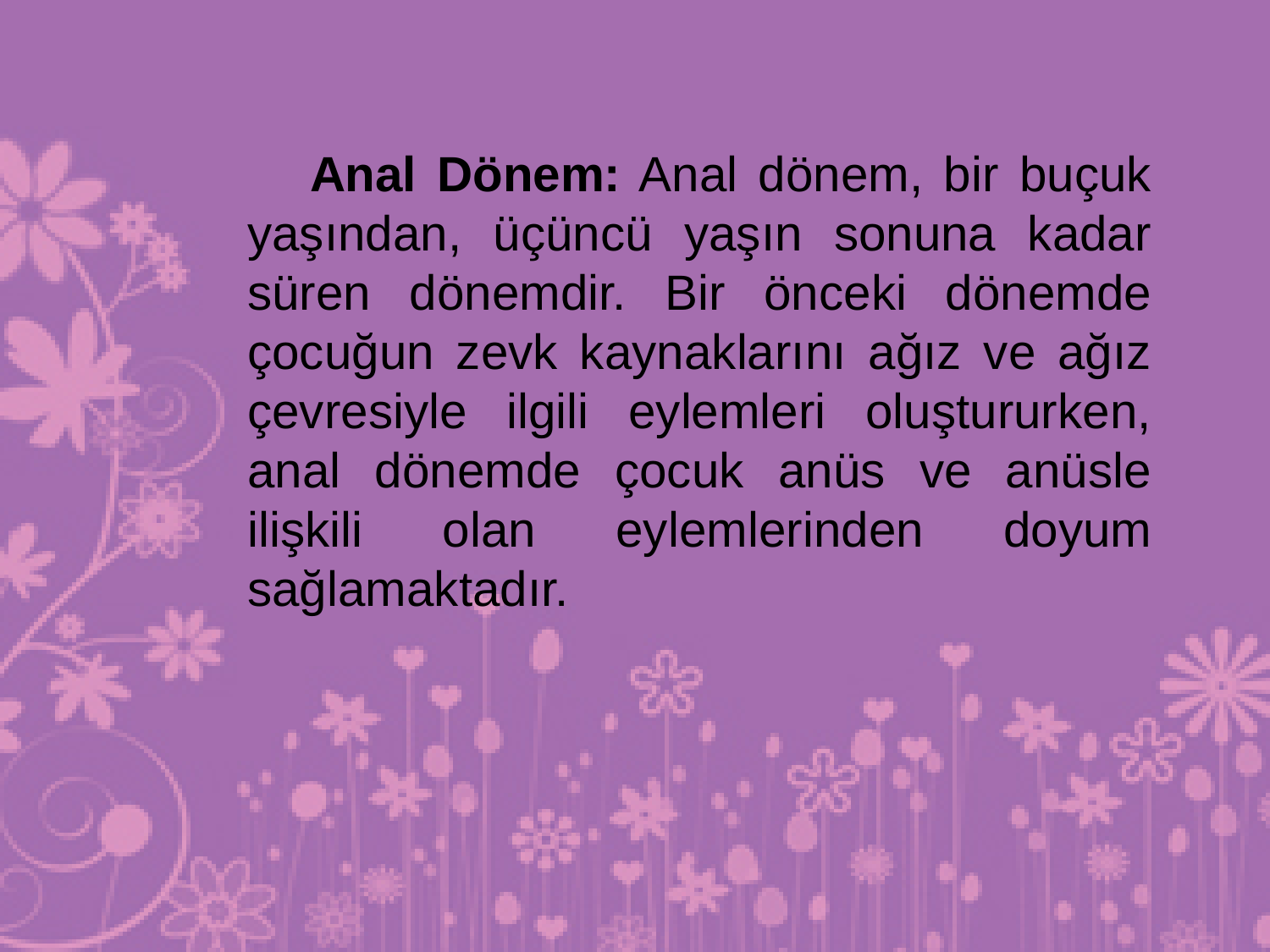

Anal Dönem: Anal dönem, bir buçuk yaşından, üçüncü yaşın sonuna kadar süren dönemdir. Bir önceki dönemde çocuğun zevk kaynaklarını ağız ve ağız çevresiyle ilgili eylemleri oluştururken, anal dönemde çocuk anüs ve anüsle ilişkili olan eylemlerinden doyum sağlamaktadır.